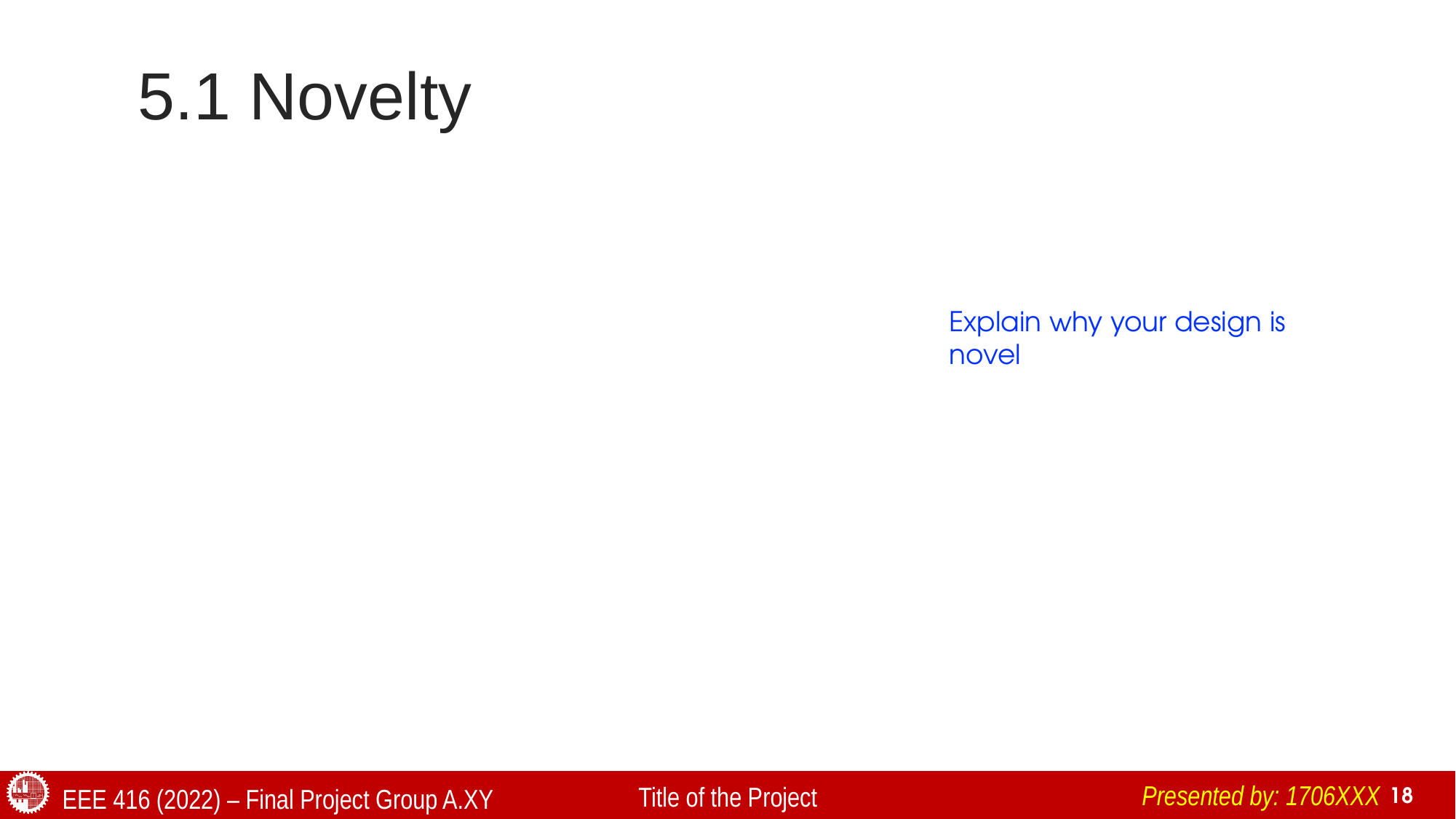

# 5.1 Novelty

Explain why your design is novel
Presented by: 1706XXX
Title of the Project
EEE 416 (2022) – Final Project Group A.XY
18